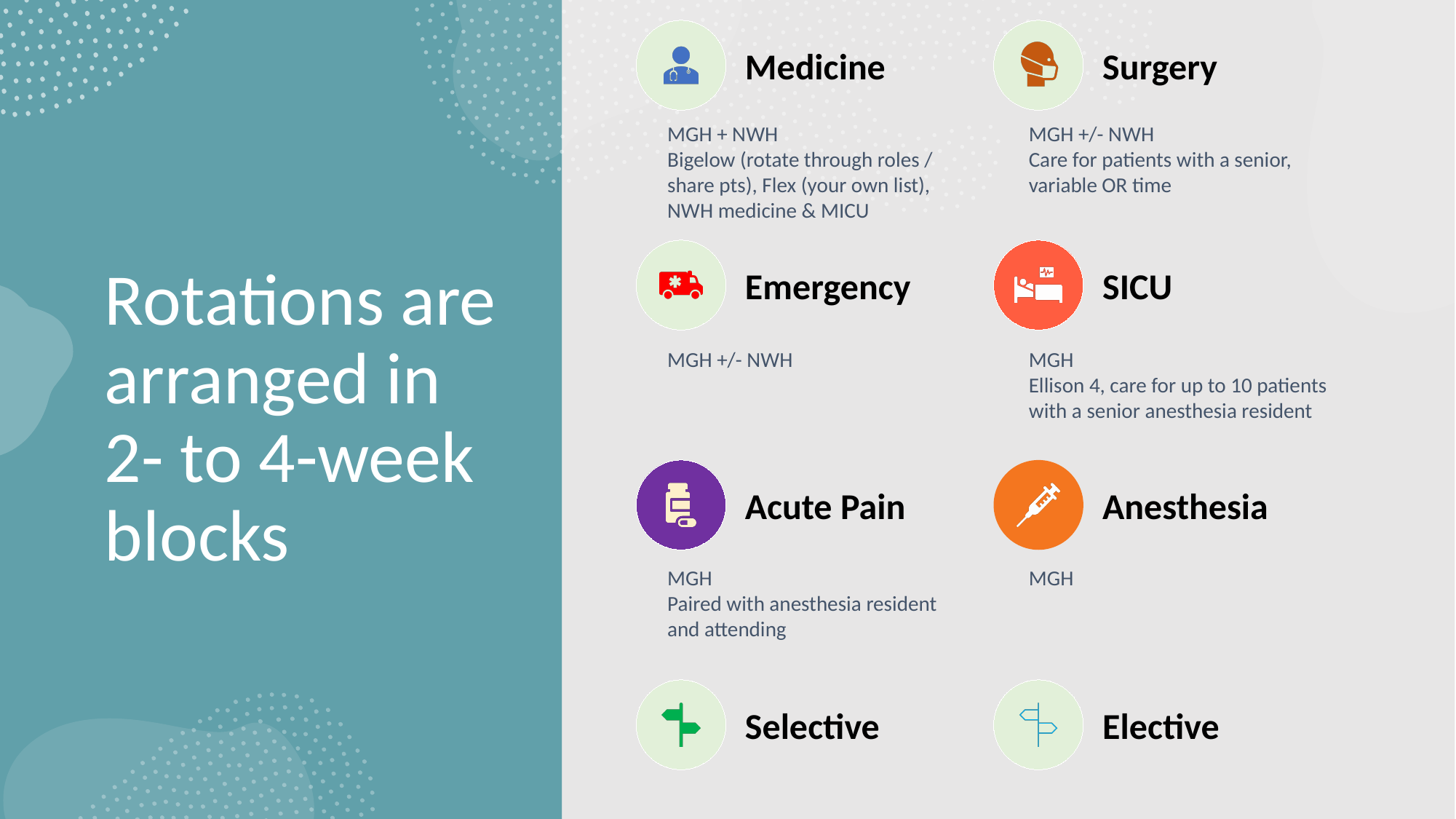

Medicine
Surgery
Emergency
SICU
Acute Pain
Anesthesia
Selective
Elective
# Rotations are arranged in 2- to 4-week blocks
MGH + NWH
Bigelow (rotate through roles / share pts), Flex (your own list), NWH medicine & MICU
MGH +/- NWH
Care for patients with a senior, variable OR time
MGH +/- NWH
MGH
Ellison 4, care for up to 10 patients with a senior anesthesia resident
MGH
Paired with anesthesia resident and attending
MGH